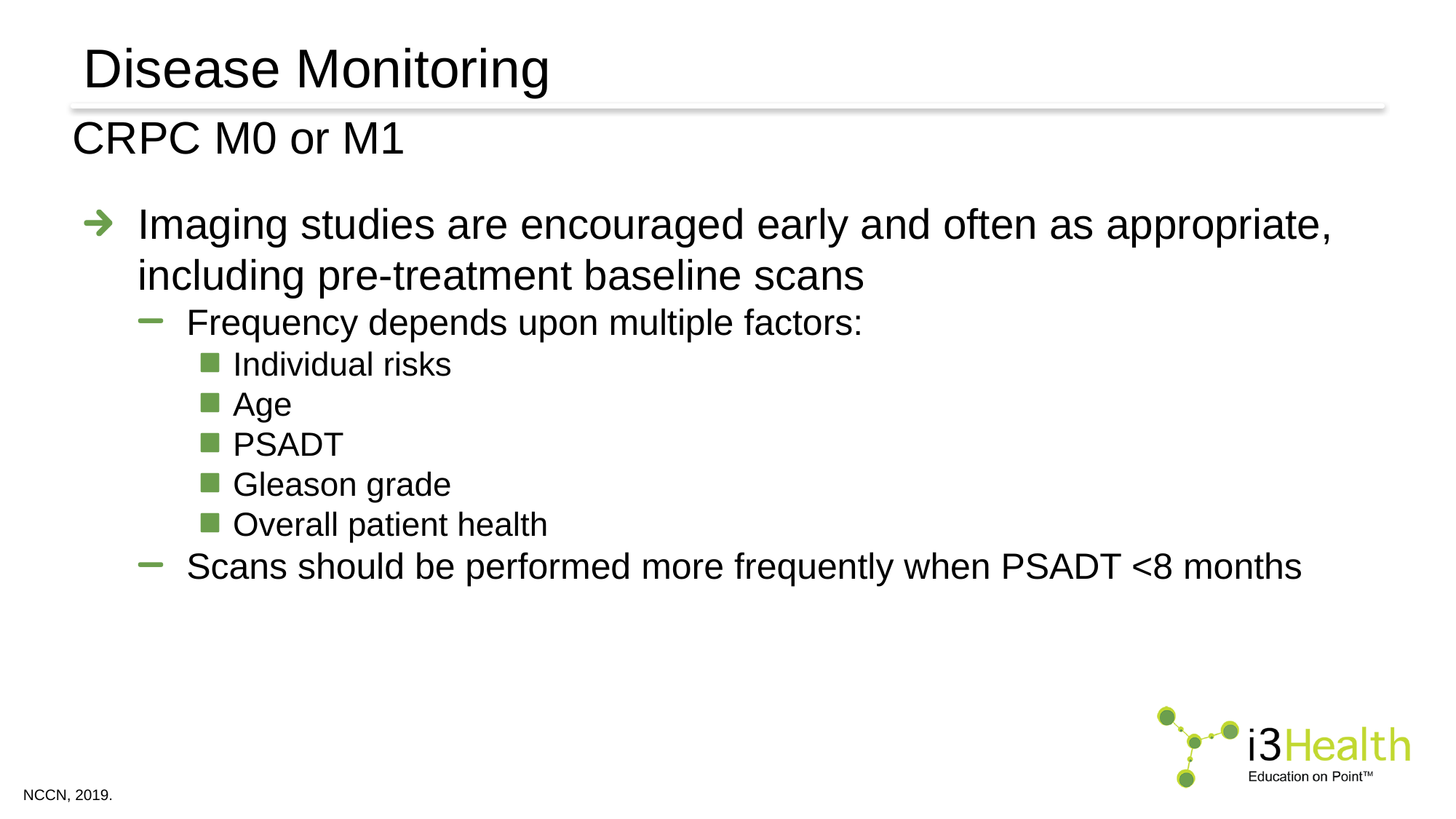

# Disease Monitoring
CRPC M0 or M1
Imaging studies are encouraged early and often as appropriate, including pre-treatment baseline scans
Frequency depends upon multiple factors:
Individual risks
Age
PSADT
Gleason grade
Overall patient health
Scans should be performed more frequently when PSADT <8 months
NCCN, 2019.